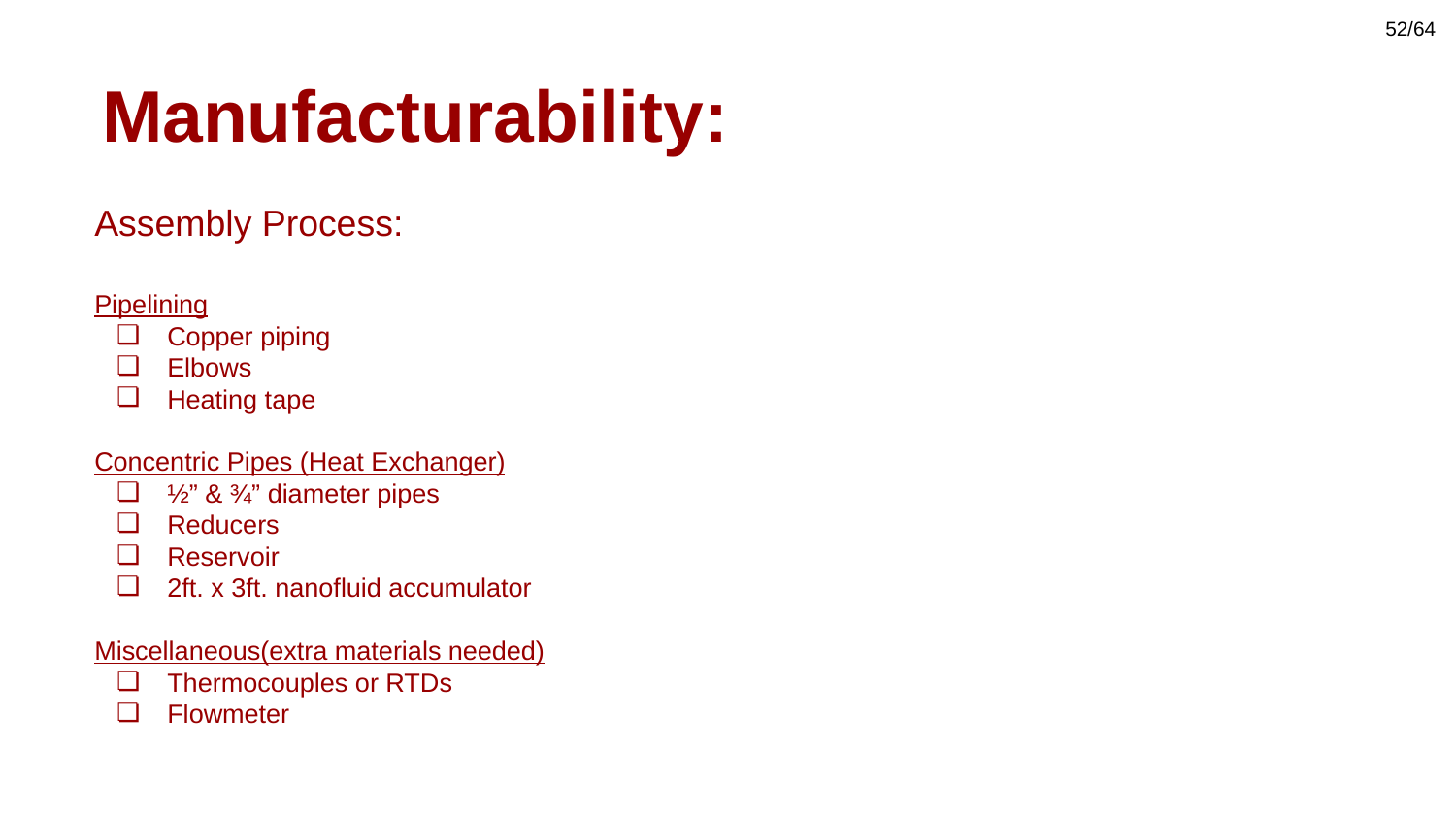

52/64
Manufacturability:
Assembly Process:

Pipelining
Copper piping
Elbows
Heating tape

Concentric Pipes (Heat Exchanger)
½” & ¾” diameter pipes
Reducers
Reservoir
2ft. x 3ft. nanofluid accumulator

Miscellaneous(extra materials needed)
Thermocouples or RTDs
Flowmeter